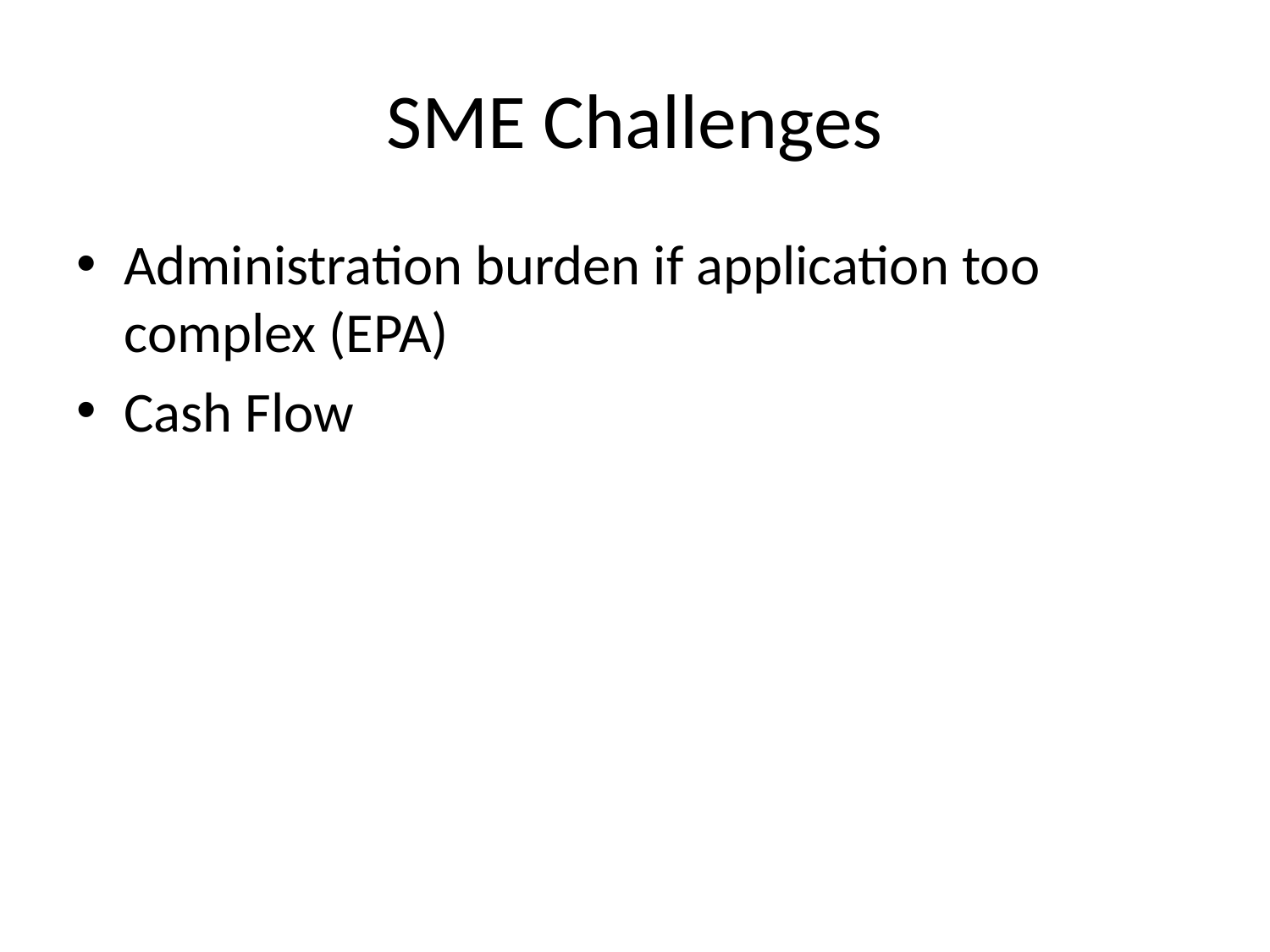

# SME Challenges
Administration burden if application too complex (EPA)
Cash Flow